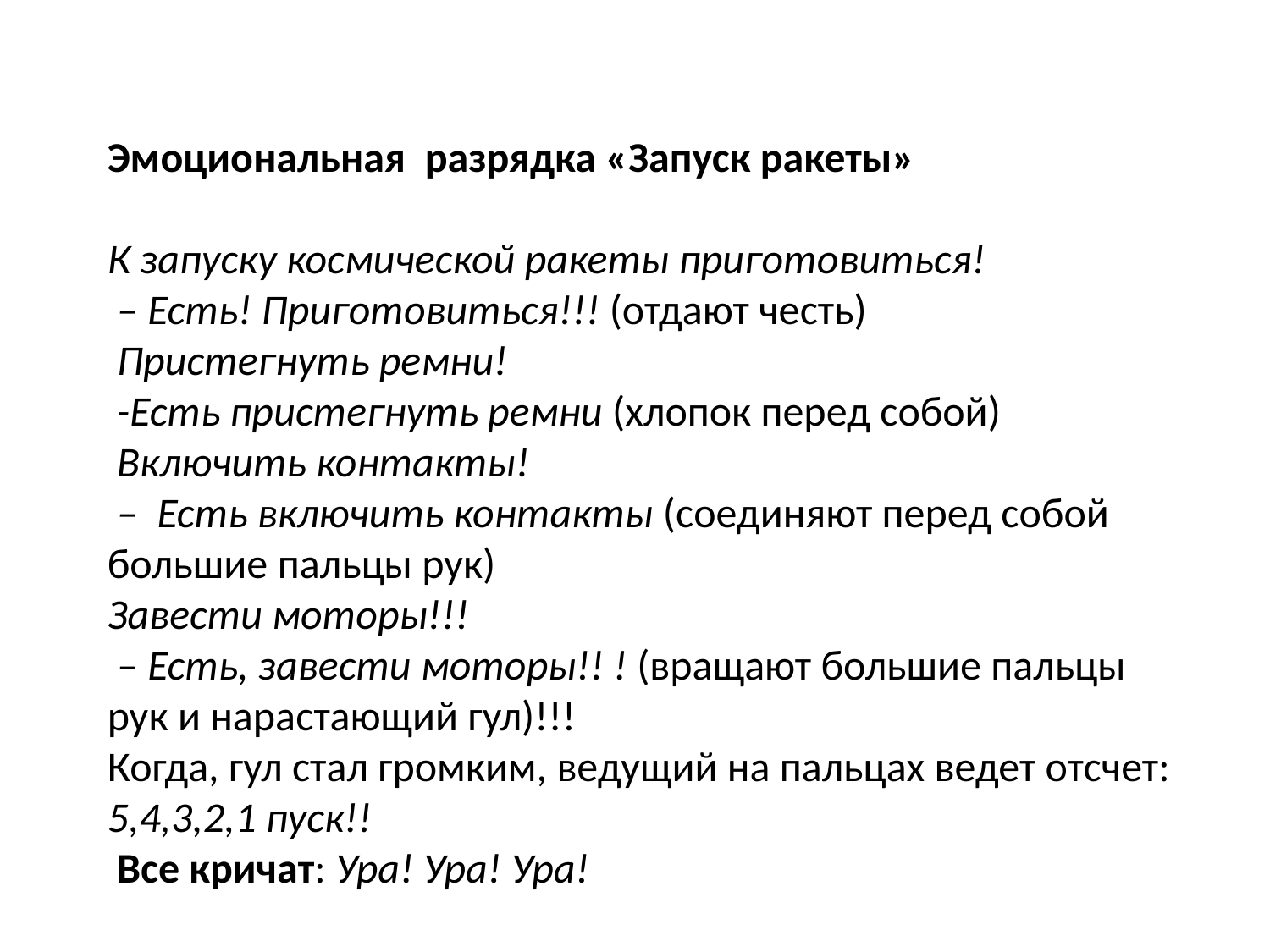

Эмоциональная  разрядка «Запуск ракеты»

К запуску космической ракеты приготовиться!
 – Есть! Приготовиться!!! (отдают честь)
 Пристегнуть ремни!
 -Есть пристегнуть ремни (хлопок перед собой)
 Включить контакты!
 –  Есть включить контакты (соединяют перед собой большие пальцы рук)
Завести моторы!!!
 – Есть, завести моторы!! ! (вращают большие пальцы рук и нарастающий гул)!!!
Когда, гул стал громким, ведущий на пальцах ведет отсчет:
5,4,3,2,1 пуск!!
 Все кричат: Ура! Ура! Ура!